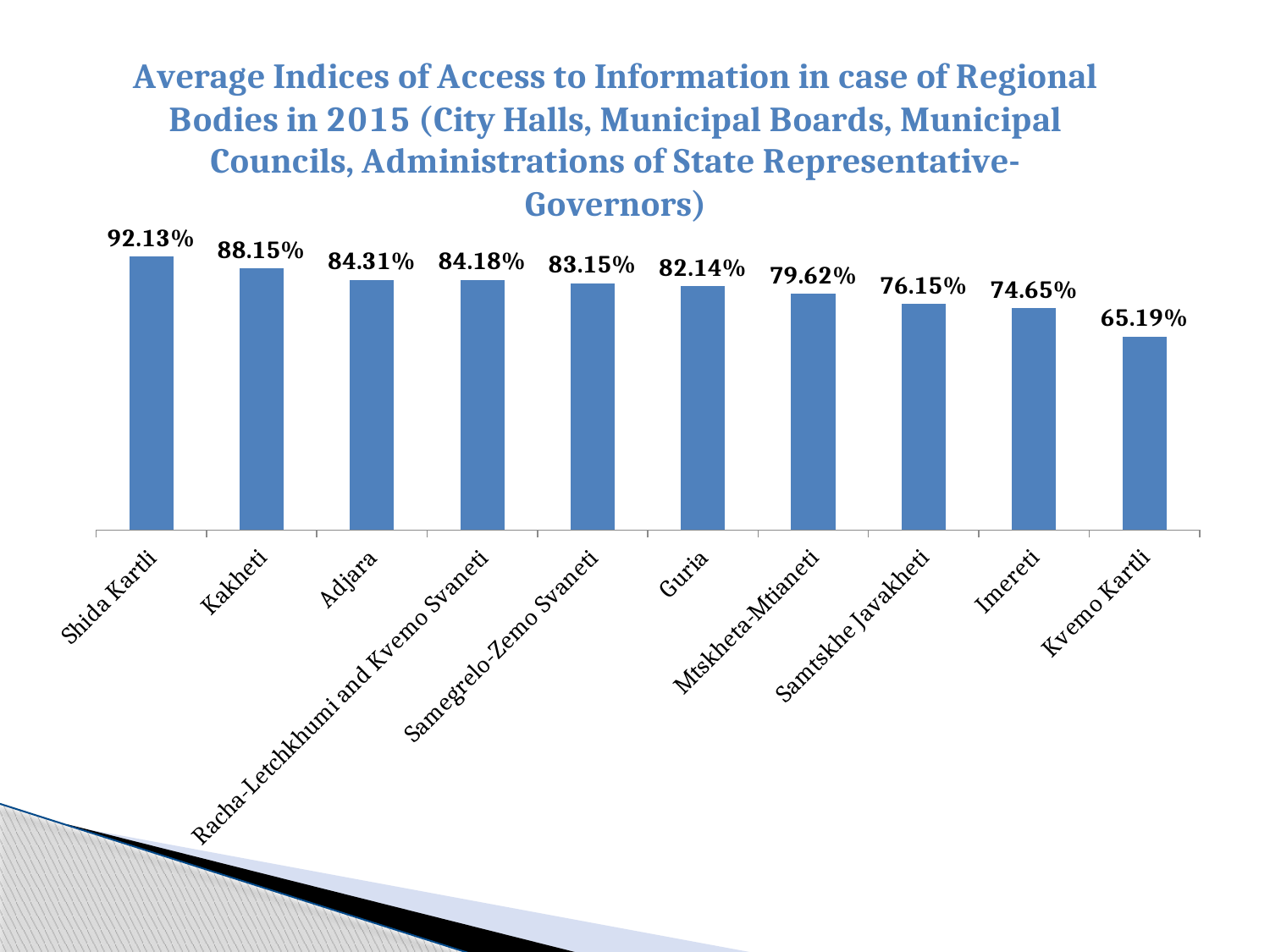

### Chart: Average Indices of Access to Information in case of Regional Bodies in 2015 (City Halls, Municipal Boards, Municipal Councils, Administrations of State Representative-Governors)

| Category | Series 1 |
|---|---|
| Shida Kartli | 0.9212727272727271 |
| Kakheti | 0.881473684210526 |
| Adjara | 0.8430833333333333 |
| Racha-Letchkhumi and Kvemo Svaneti | 0.8418181818181818 |
| Samegrelo-Zemo Svaneti | 0.8315238095238096 |
| Guria | 0.8214444444444444 |
| Mtskheta-Mtianeti | 0.7961818181818182 |
| Samtskhe Javakheti | 0.7614666666666667 |
| Imereti | 0.7464799999999999 |
| Kvemo Kartli | 0.6519333333333334 |